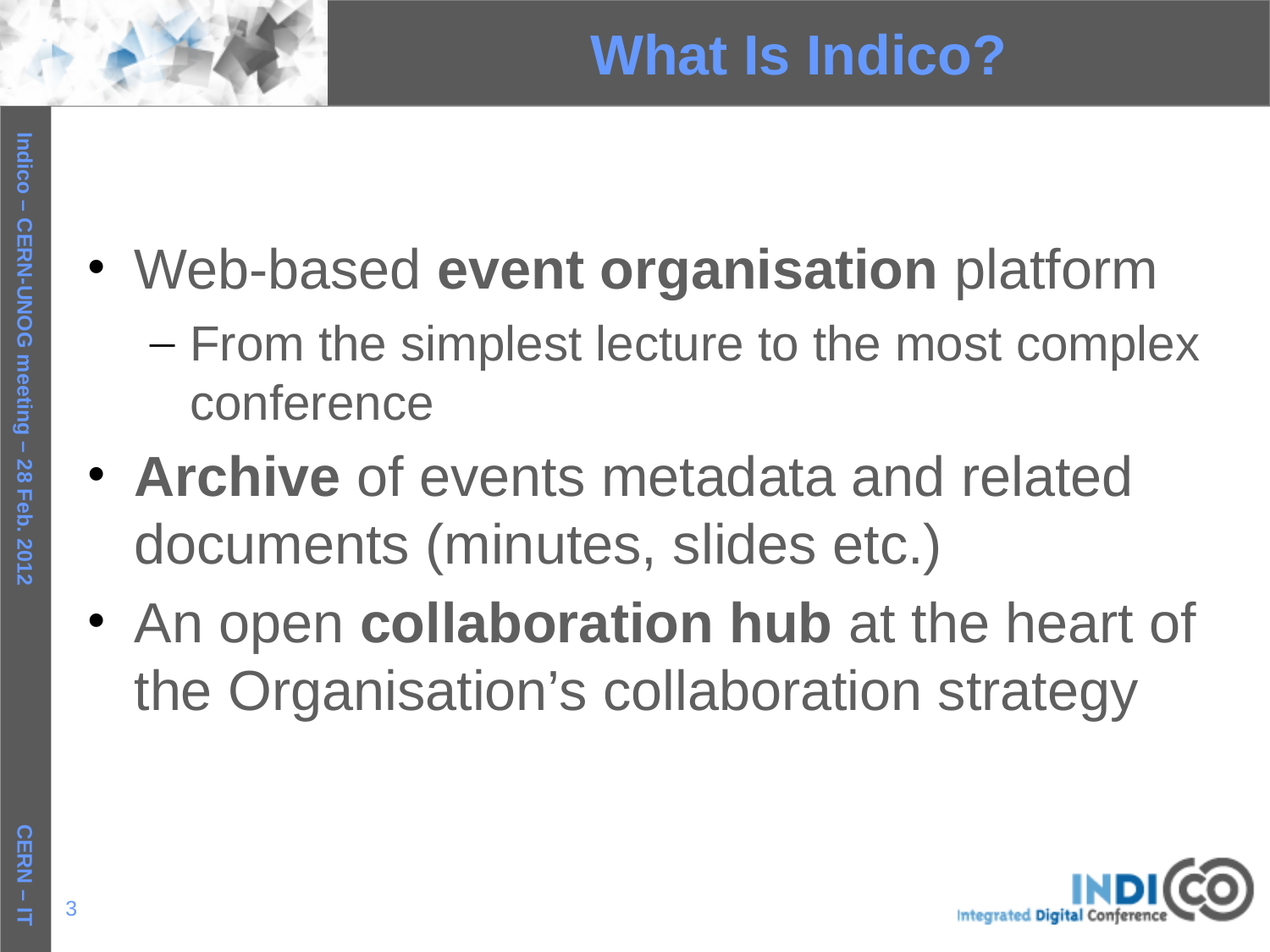

# What Is Indico?

Web-based event organisation platform
From the simplest lecture to the most complex conference
Archive of events metadata and related documents (minutes, slides etc.)
An open collaboration hub at the heart of the Organisation’s collaboration strategy